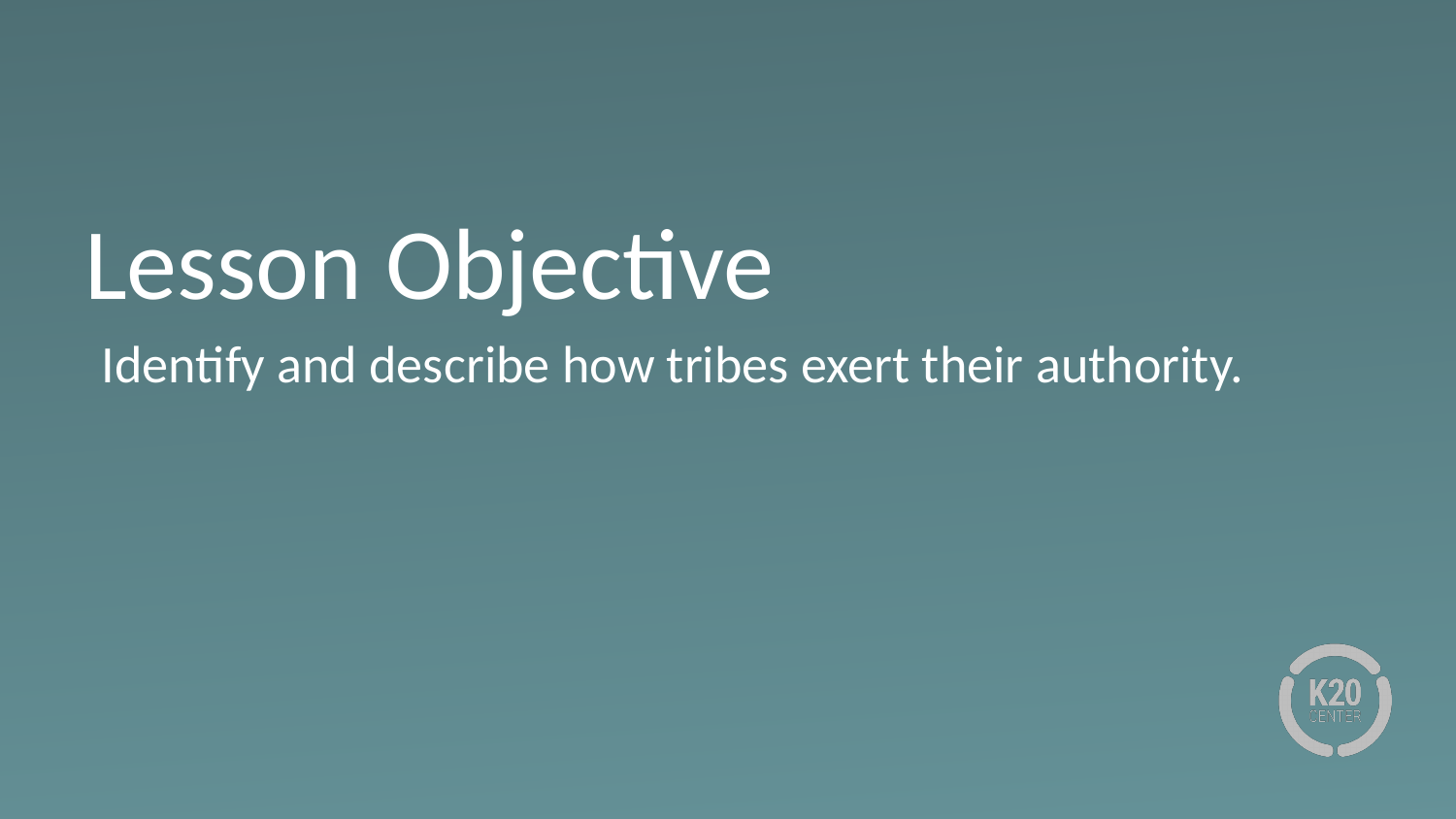

# Lesson Objective
Identify and describe how tribes exert their authority.